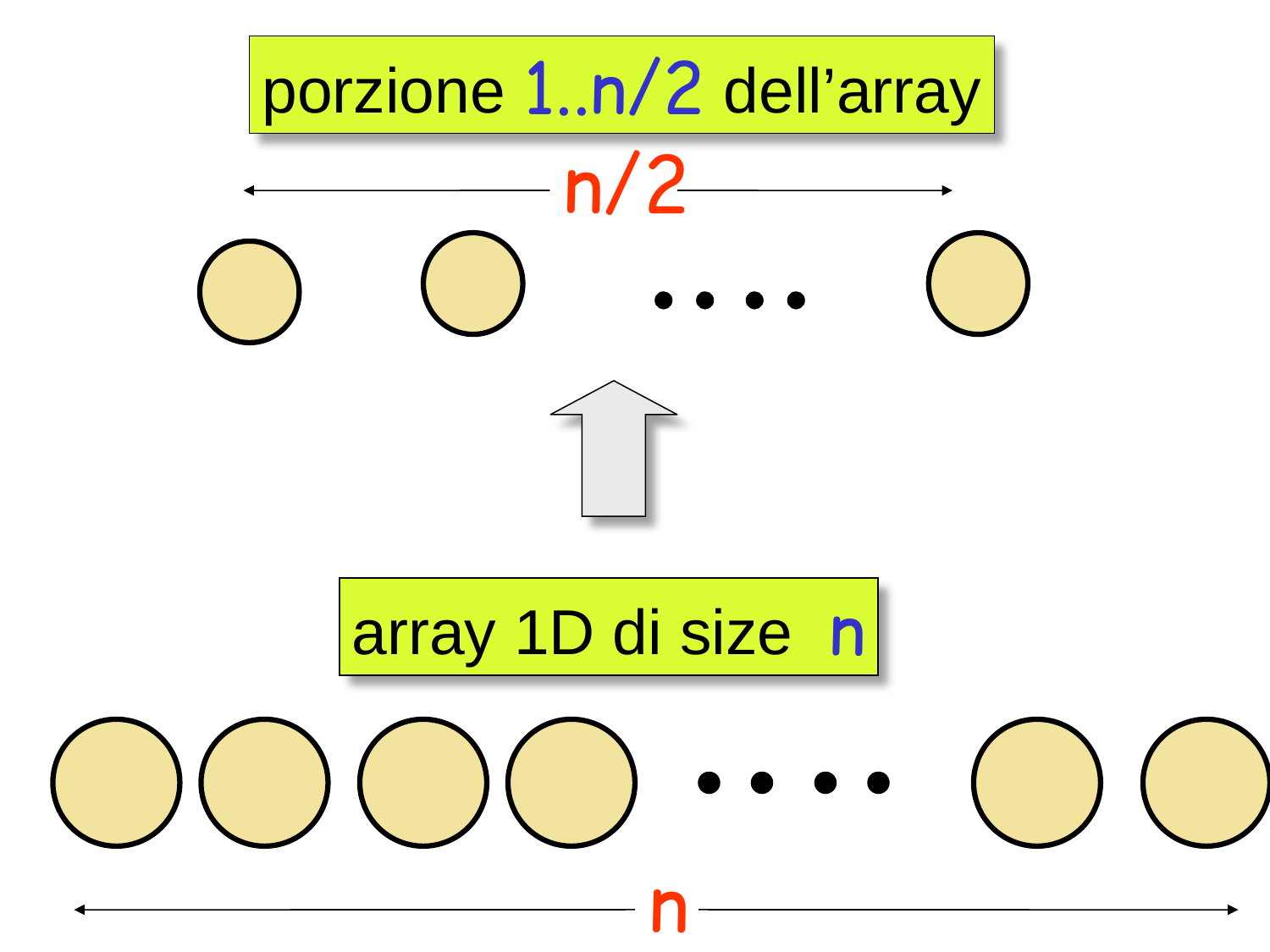

porzione 1..n/2 dell’array
n/2

array 1D di size  n

n